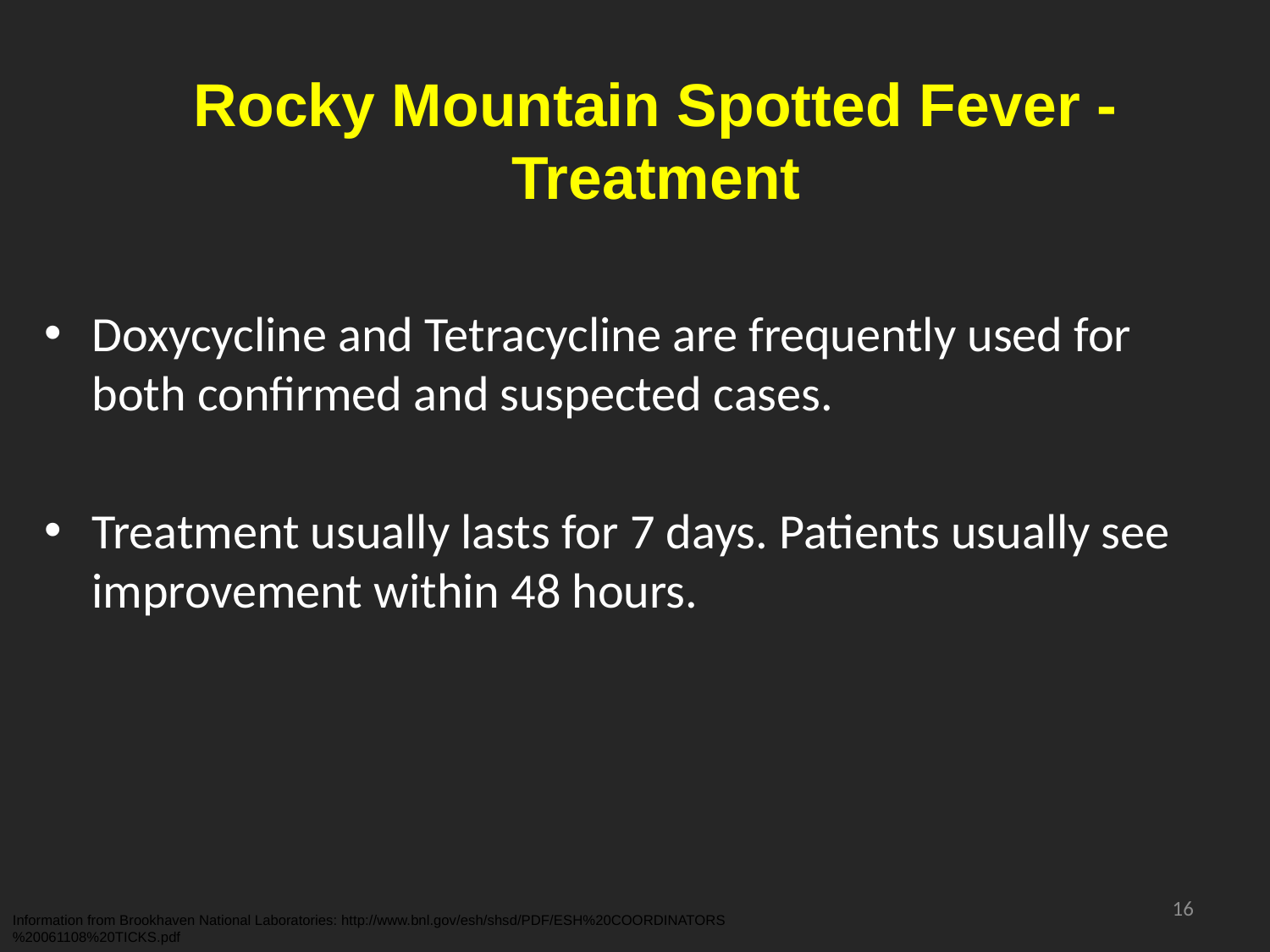

Rocky Mountain Spotted Fever - Treatment
Doxycycline and Tetracycline are frequently used for both confirmed and suspected cases.

Treatment usually lasts for 7 days. Patients usually see improvement within 48 hours.

16
Information from Brookhaven National Laboratories: http://www.bnl.gov/esh/shsd/PDF/ESH%20COORDINATORS%20061108%20TICKS.pdf